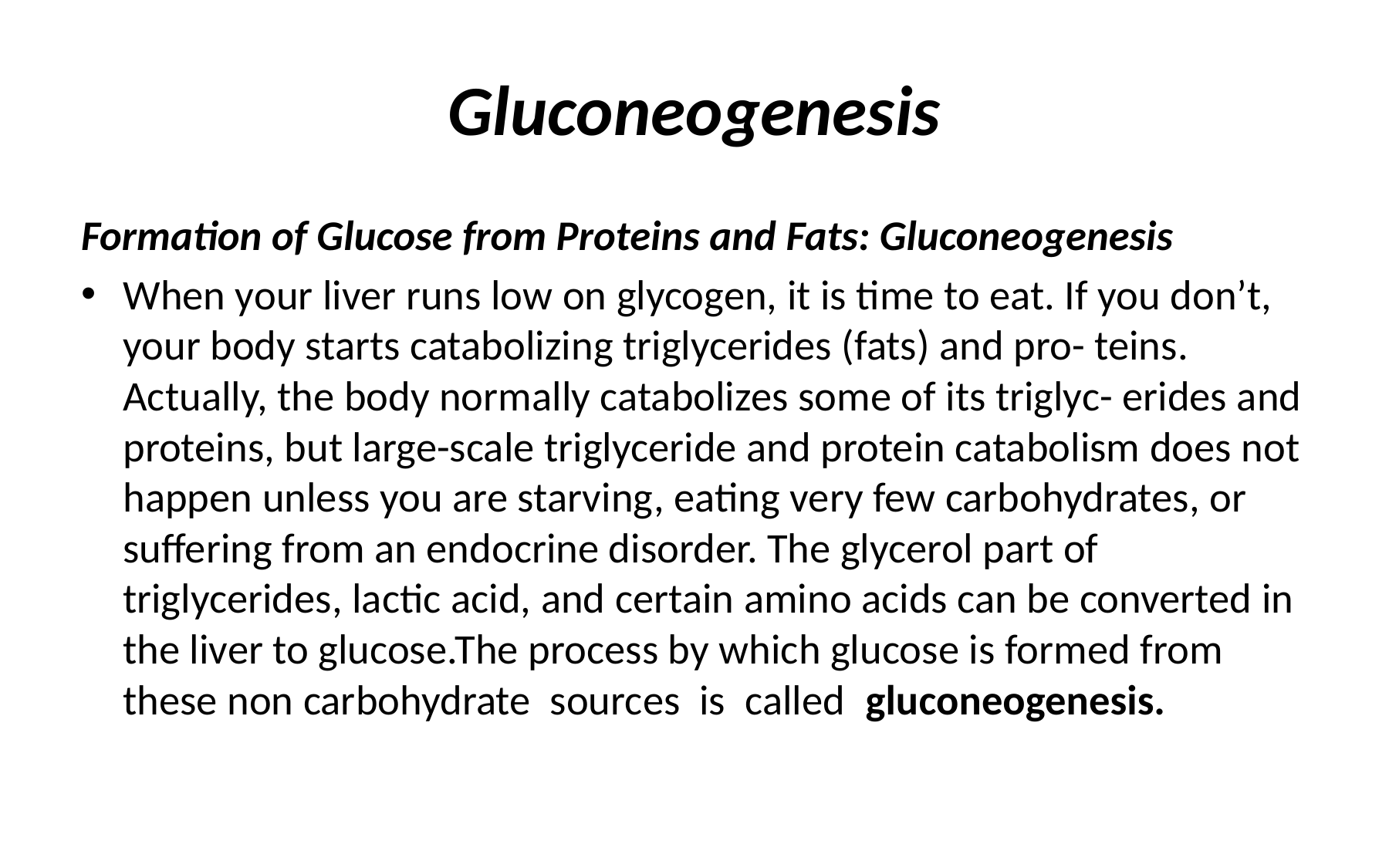

# Gluconeogenesis
Formation of Glucose from Proteins and Fats: Gluconeogenesis
When your liver runs low on glycogen, it is time to eat. If you don’t, your body starts catabolizing triglycerides (fats) and pro- teins. Actually, the body normally catabolizes some of its triglyc- erides and proteins, but large-scale triglyceride and protein catabolism does not happen unless you are starving, eating very few carbohydrates, or suffering from an endocrine disorder. The glycerol part of triglycerides, lactic acid, and certain amino acids can be converted in the liver to glucose.The process by which glucose is formed from these non carbohydrate  sources  is  called  gluconeogenesis.